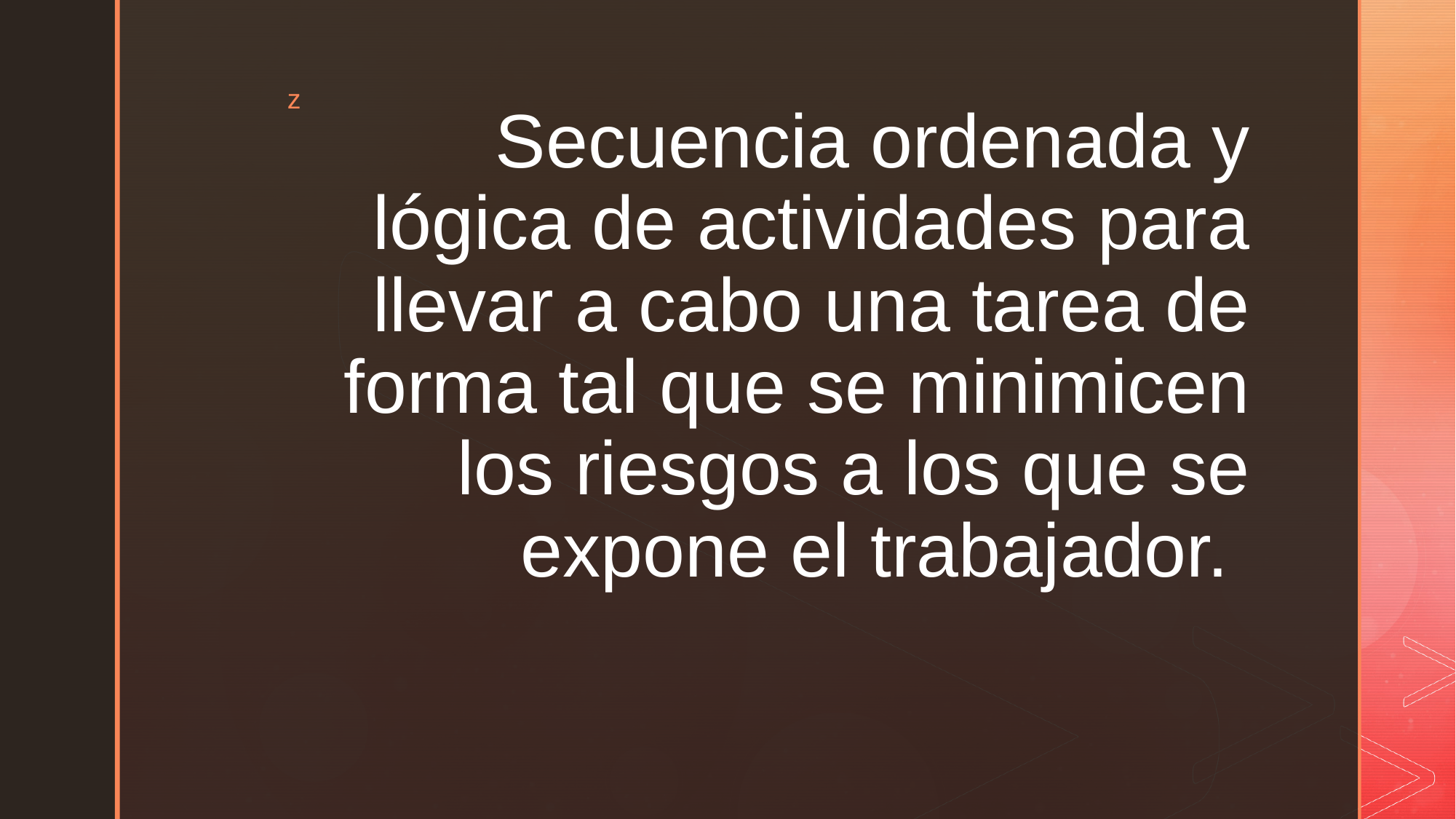

# Secuencia ordenada y lógica de actividades para llevar a cabo una tarea de forma tal que se minimicen los riesgos a los que se expone el trabajador.